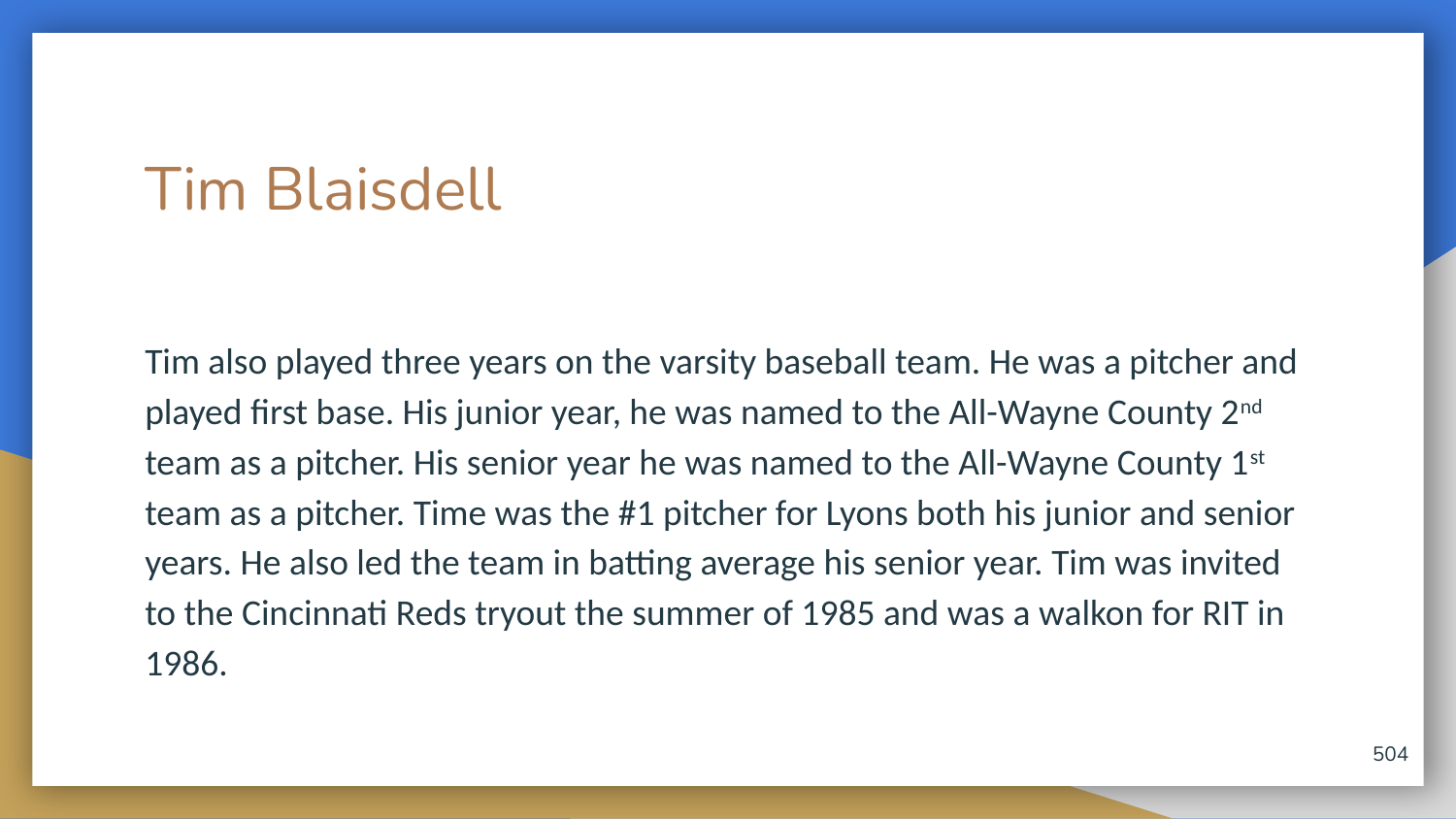

# Tim Blaisdell
Tim also played three years on the varsity baseball team. He was a pitcher and played first base. His junior year, he was named to the All-Wayne County 2nd team as a pitcher. His senior year he was named to the All-Wayne County 1st team as a pitcher. Time was the #1 pitcher for Lyons both his junior and senior years. He also led the team in batting average his senior year. Tim was invited to the Cincinnati Reds tryout the summer of 1985 and was a walkon for RIT in 1986.
504